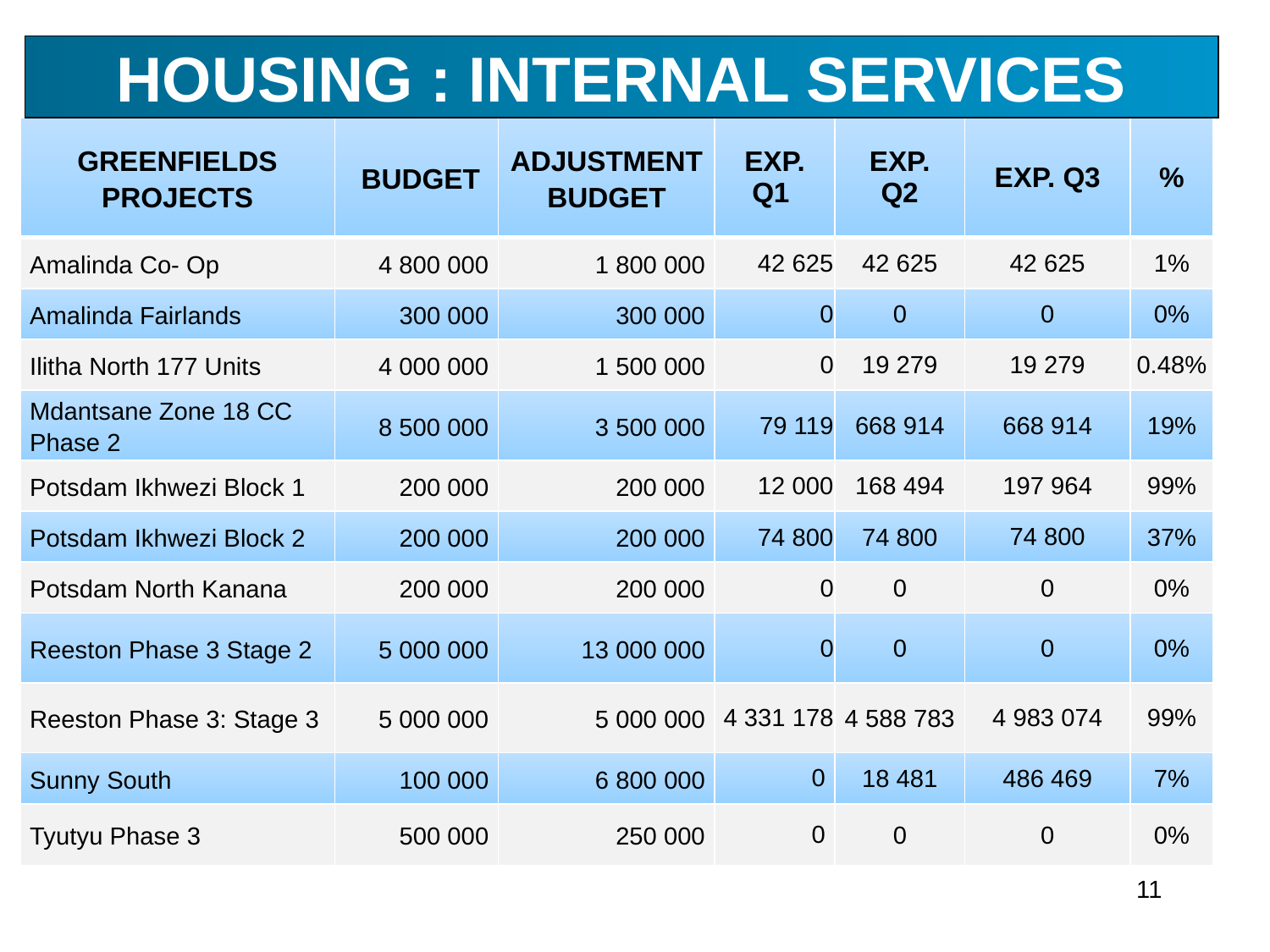

HOUSING : INTERNAL SERVICES
| Greenfields Projects | BUDGET | ADJUSTMENT BUDGET | EXP. Q1 | EXP. Q2 | EXP. Q3 | % |
| --- | --- | --- | --- | --- | --- | --- |
| Amalinda Co- Op | 4 800 000 | 1 800 000 | 42 625 | 42 625 | 42 625 | 1% |
| Amalinda Fairlands | 300 000 | 300 000 | 0 | 0 | 0 | 0% |
| Ilitha North 177 Units | 4 000 000 | 1 500 000 | 0 | 19 279 | 19 279 | 0.48% |
| Mdantsane Zone 18 CC Phase 2 | 8 500 000 | 3 500 000 | 79 119 | 668 914 | 668 914 | 19% |
| Potsdam Ikhwezi Block 1 | 200 000 | 200 000 | 12 000 | 168 494 | 197 964 | 99% |
| Potsdam Ikhwezi Block 2 | 200 000 | 200 000 | 74 800 | 74 800 | 74 800 | 37% |
| Potsdam North Kanana | 200 000 | 200 000 | 0 | 0 | 0 | 0% |
| Reeston Phase 3 Stage 2 | 5 000 000 | 13 000 000 | 0 | 0 | 0 | 0% |
| Reeston Phase 3: Stage 3 | 5 000 000 | 5 000 000 | 4 331 178 | 4 588 783 | 4 983 074 | 99% |
| Sunny South | 100 000 | 6 800 000 | 0 | 18 481 | 486 469 | 7% |
| Tyutyu Phase 3 | 500 000 | 250 000 | 0 | 0 | 0 | 0% |
11